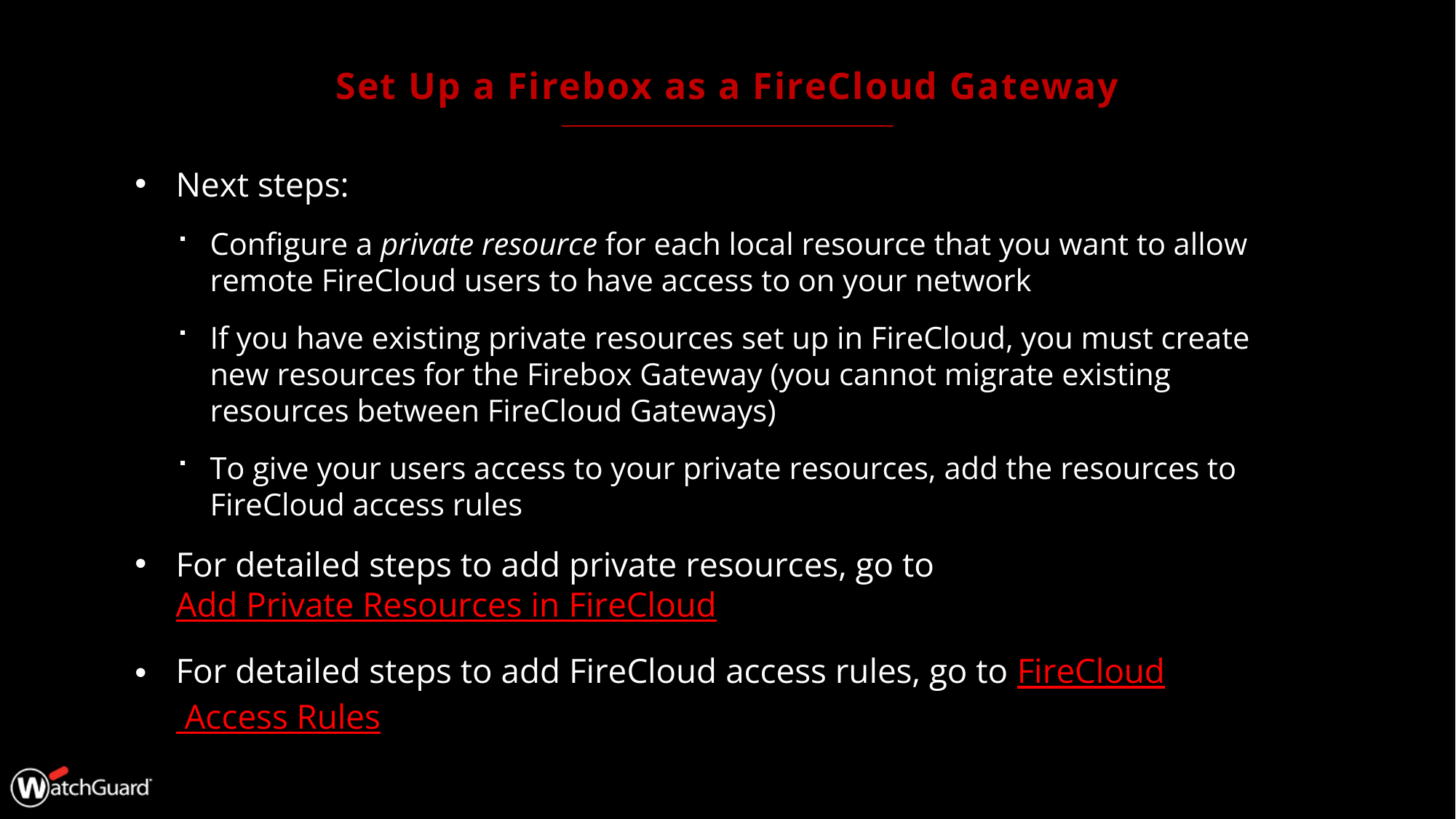

# Set Up a Firebox as a FireCloud Gateway
Next steps:
Configure a private resource for each local resource that you want to allow remote FireCloud users to have access to on your network
If you have existing private resources set up in FireCloud, you must create new resources for the Firebox Gateway (you cannot migrate existing resources between FireCloud Gateways)
To give your users access to your private resources, add the resources to FireCloud access rules
For detailed steps to add private resources, go to Add Private Resources in FireCloud
For detailed steps to add FireCloud access rules, go to FireCloud Access Rules